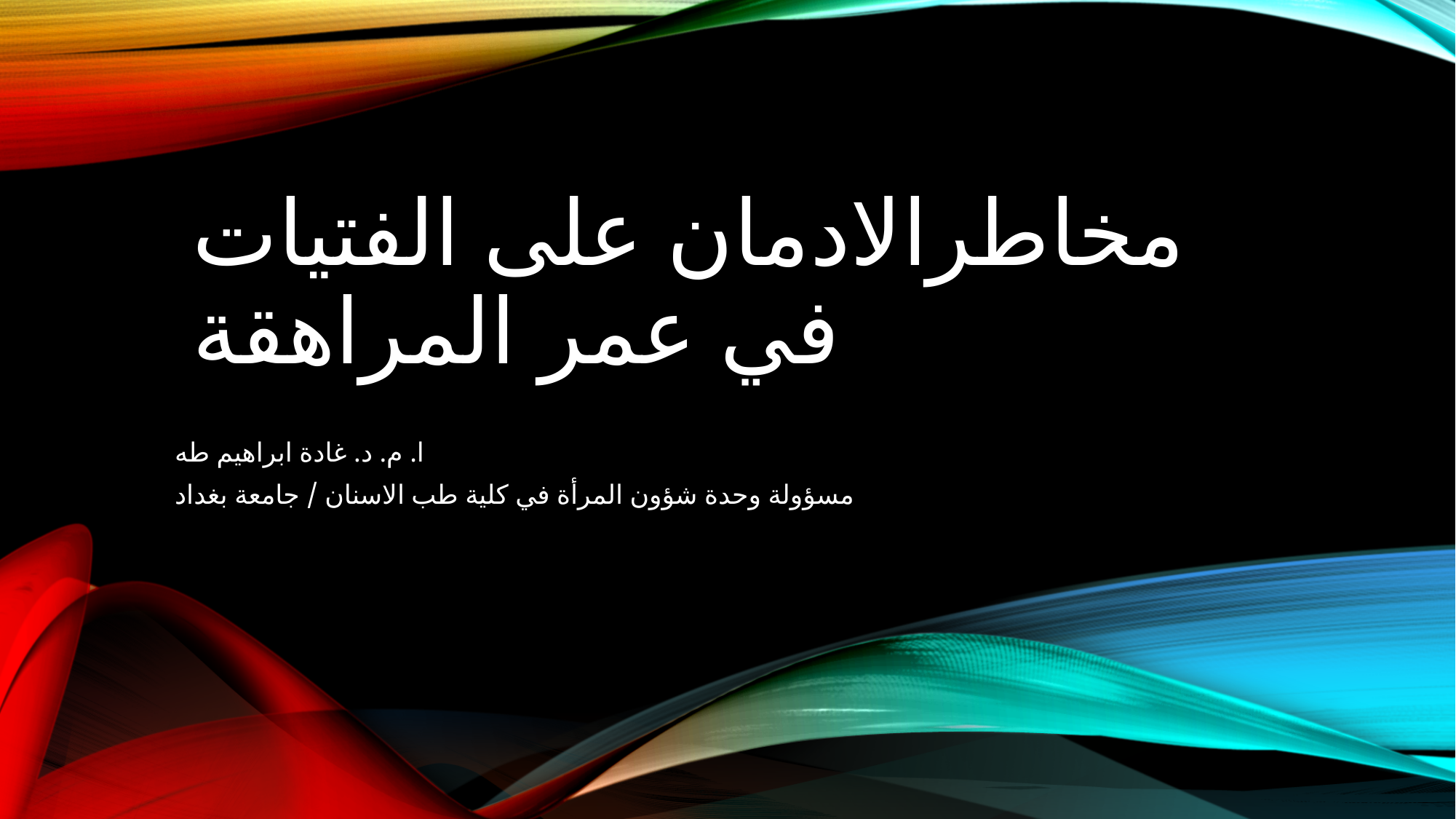

# مخاطرالادمان على الفتيات في عمر المراهقة
ا. م. د. غادة ابراهيم طه
مسؤولة وحدة شؤون المرأة في كلية طب الاسنان / جامعة بغداد